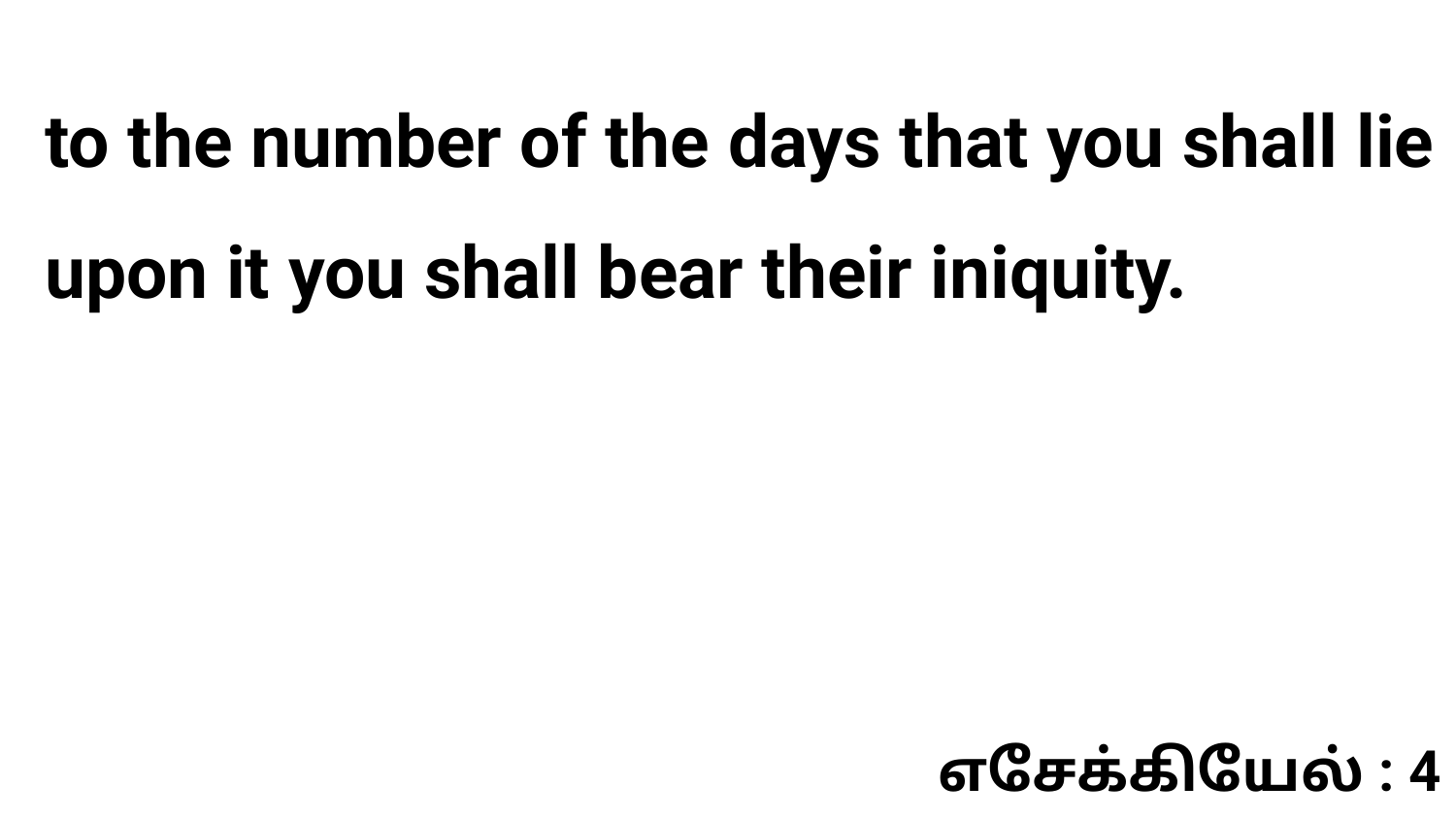

to the number of the days that you shall lie upon it you shall bear their iniquity.
எசேக்கியேல் : 4